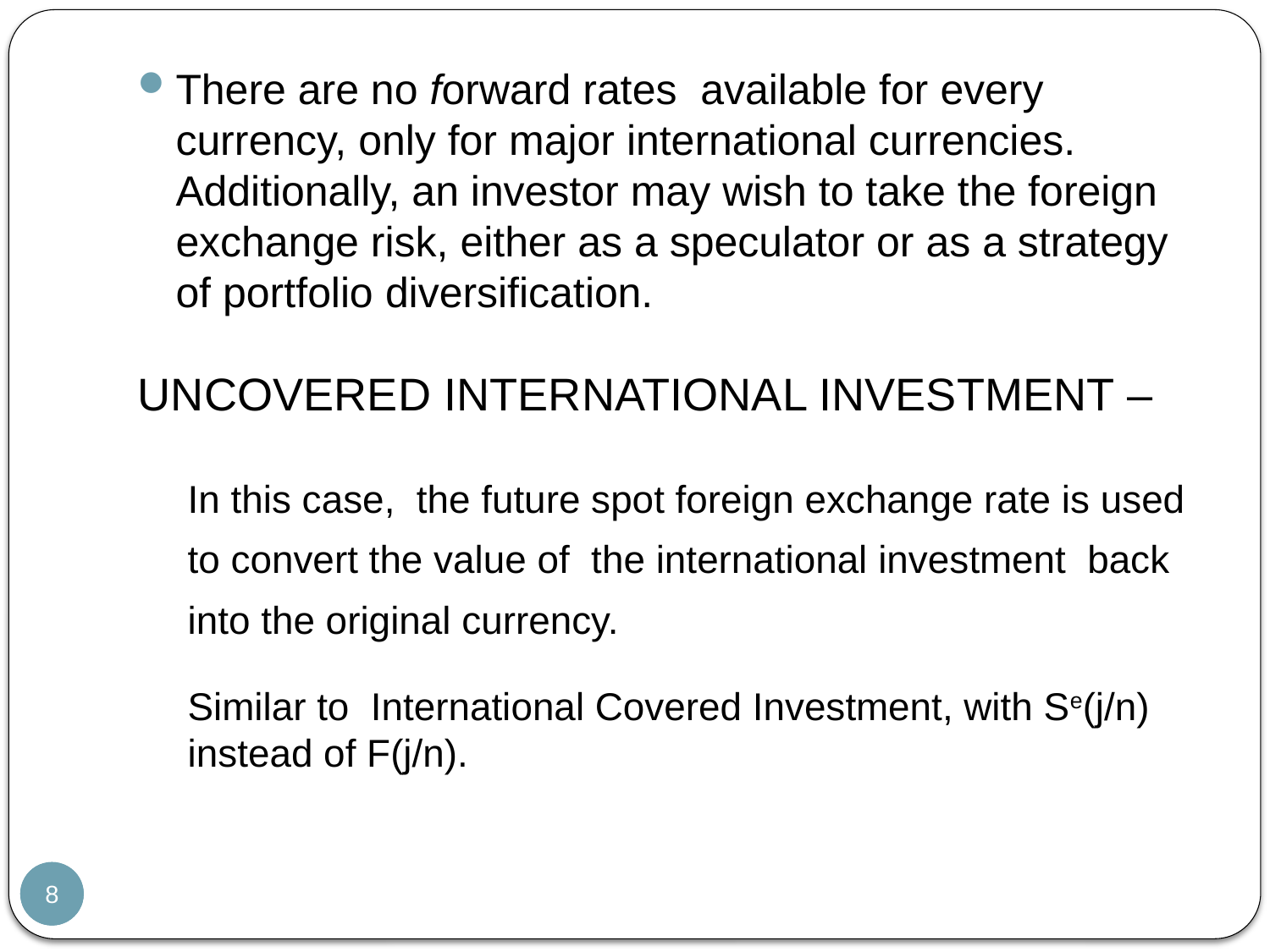

There are no forward rates  available for every currency, only for major international currencies. Additionally, an investor may wish to take the foreign exchange risk, either as a speculator or as a strategy of portfolio diversification.
UNCOVERED INTERNATIONAL INVESTMENT –
In this case,  the future spot foreign exchange rate is used to convert the value of  the international investment  back into the original currency.
Similar to  International Covered Investment, with Se(j/n) instead of F(j/n).

8
8